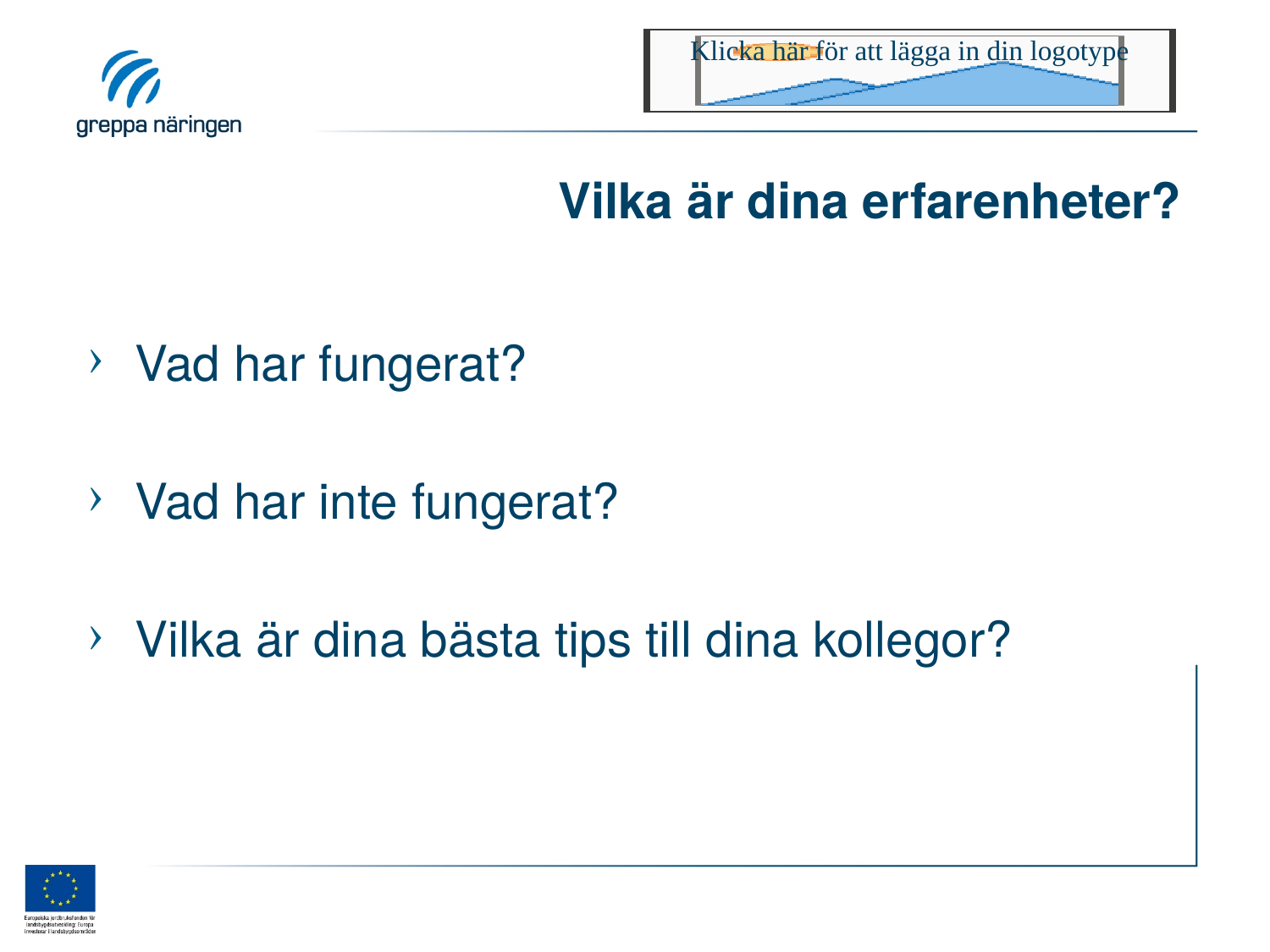

# Vilka är dina erfarenheter?

Vad har fungerat?

Vad har inte fungerat?

Vilka är dina bästa tips till dina kollegor?